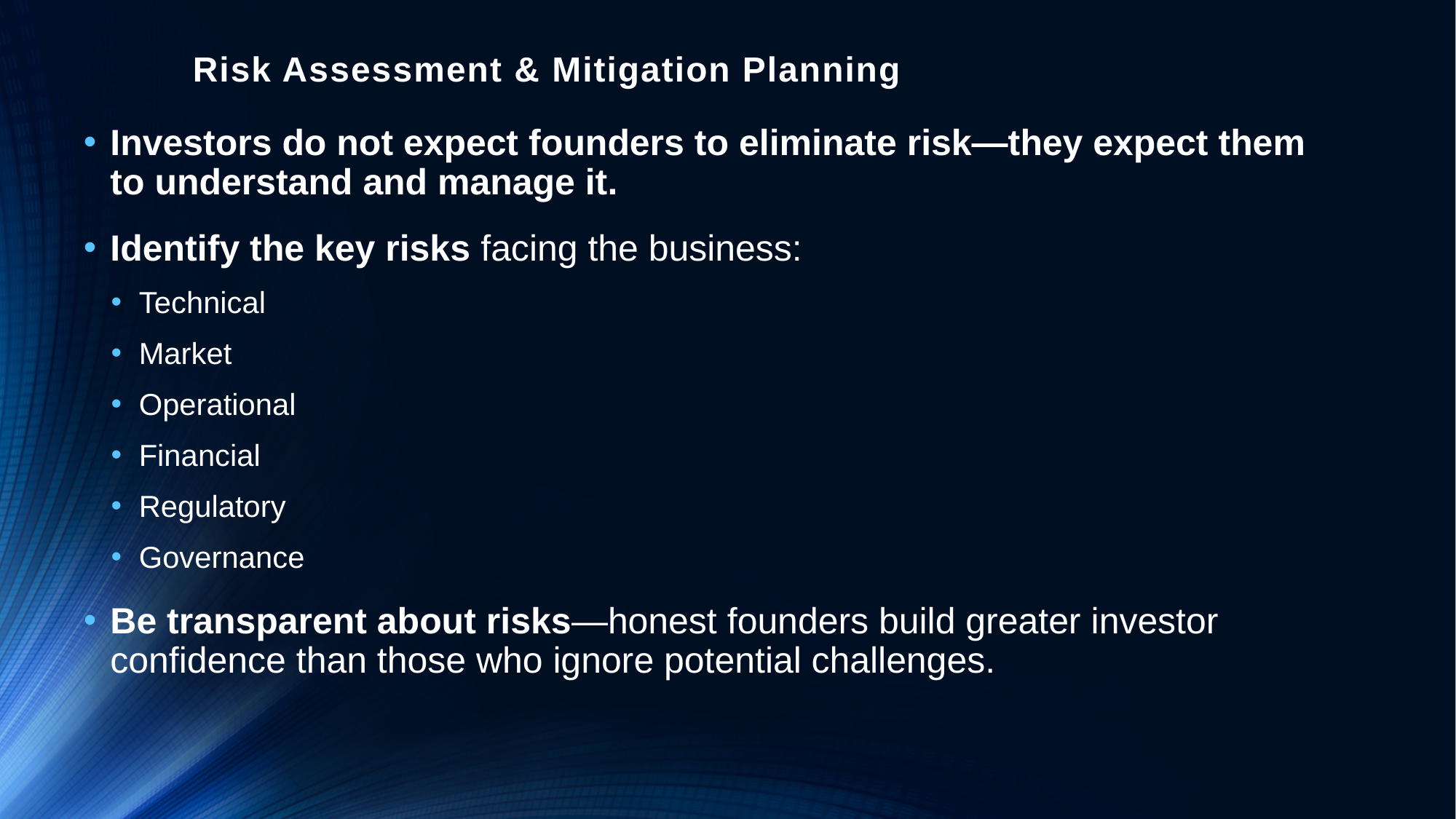

# Risk Assessment & Mitigation Planning
Investors do not expect founders to eliminate risk—they expect them to understand and manage it.
Identify the key risks facing the business:
Technical
Market
Operational
Financial
Regulatory
Governance
Be transparent about risks—honest founders build greater investor confidence than those who ignore potential challenges.